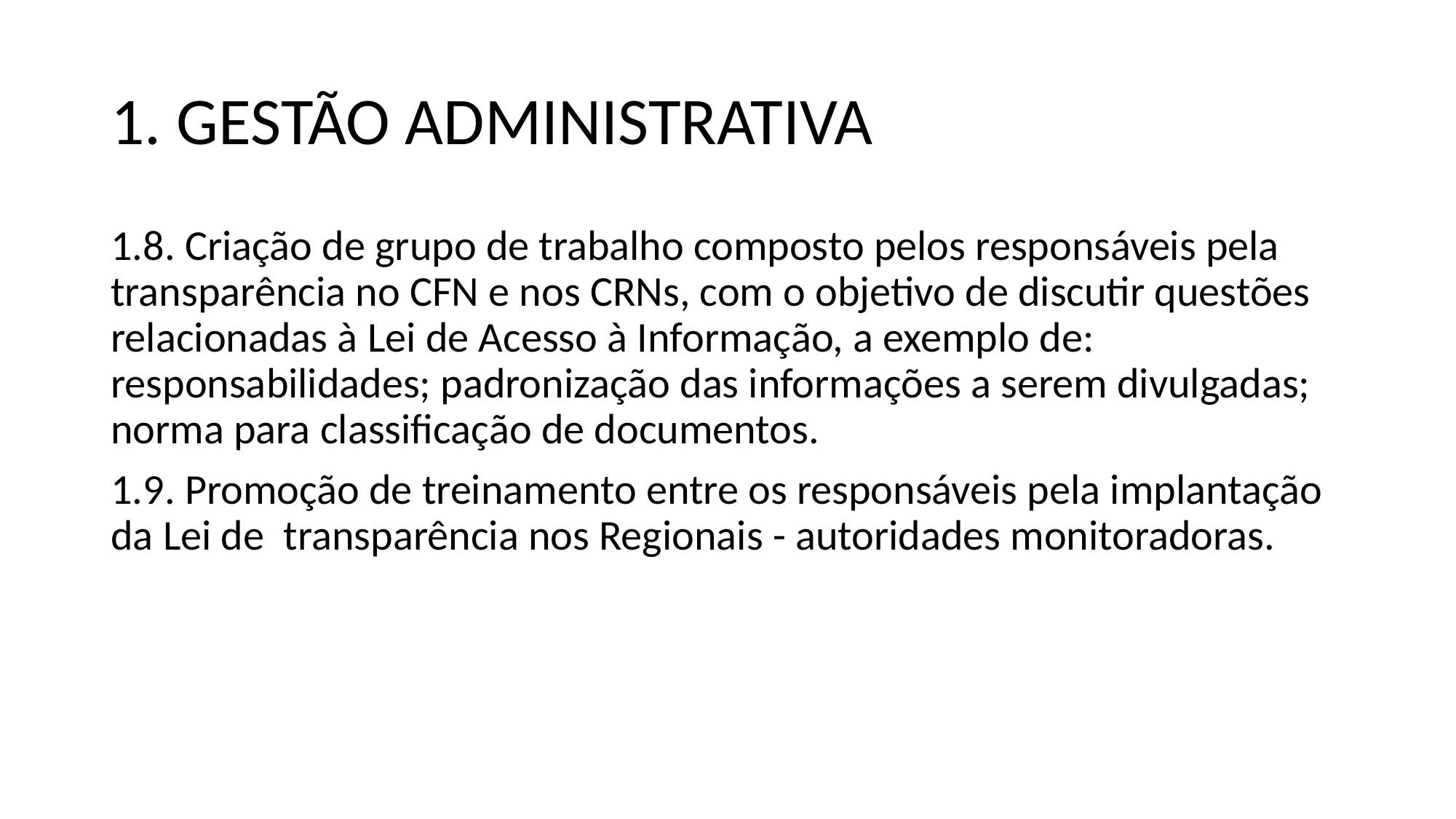

# 1. GESTÃO ADMINISTRATIVA
1.8. Criação de grupo de trabalho composto pelos responsáveis pela transparência no CFN e nos CRNs, com o objetivo de discutir questões relacionadas à Lei de Acesso à Informação, a exemplo de: responsabilidades; padronização das informações a serem divulgadas; norma para classificação de documentos.
1.9. Promoção de treinamento entre os responsáveis pela implantação da Lei de  transparência nos Regionais - autoridades monitoradoras.